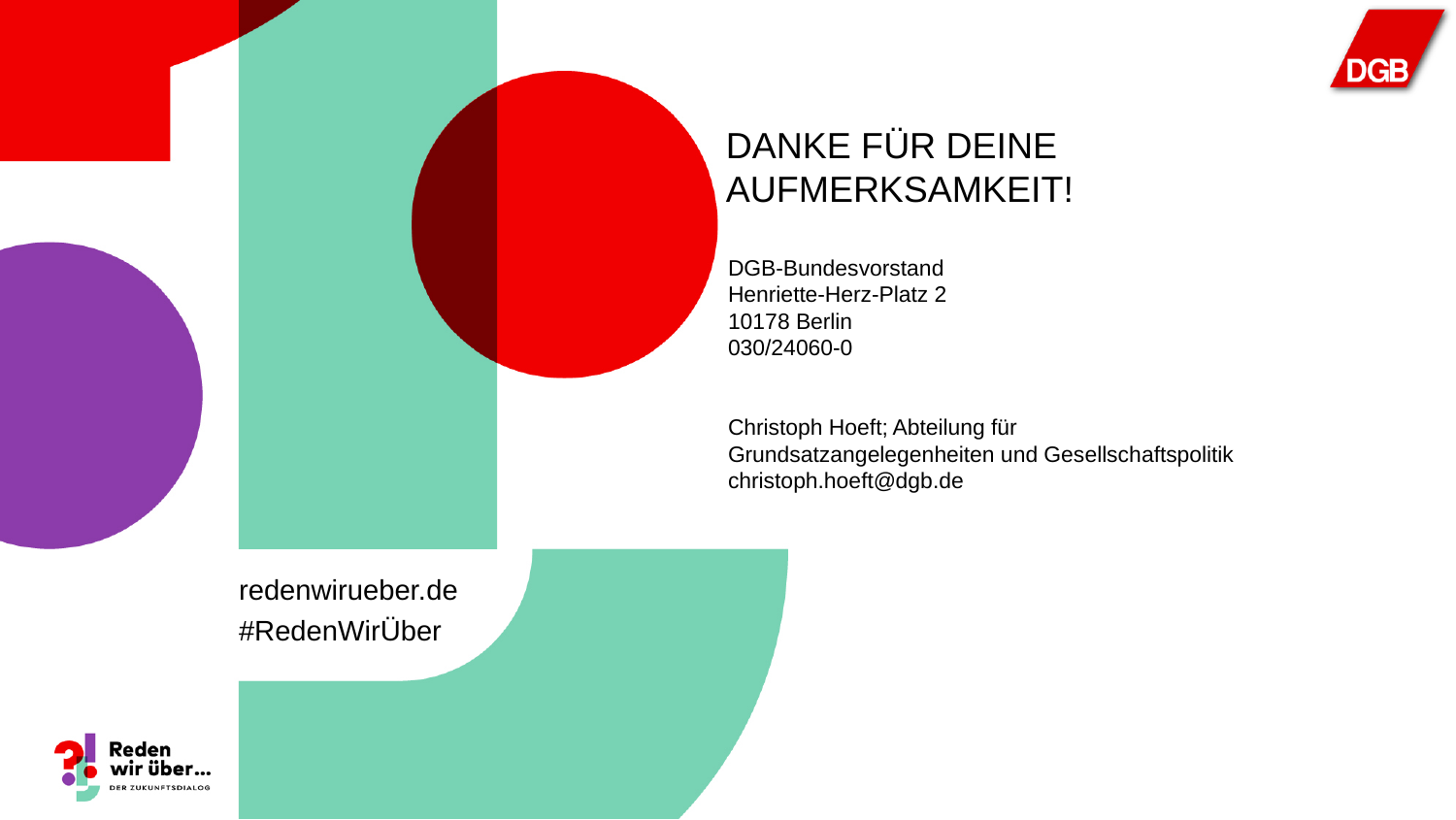

DGB-Bundesvorstand
Henriette-Herz-Platz 2
10178 Berlin
030/24060-0

Christoph Hoeft; Abteilung für Grundsatzangelegenheiten und Gesellschaftspolitik
christoph.hoeft@dgb.de